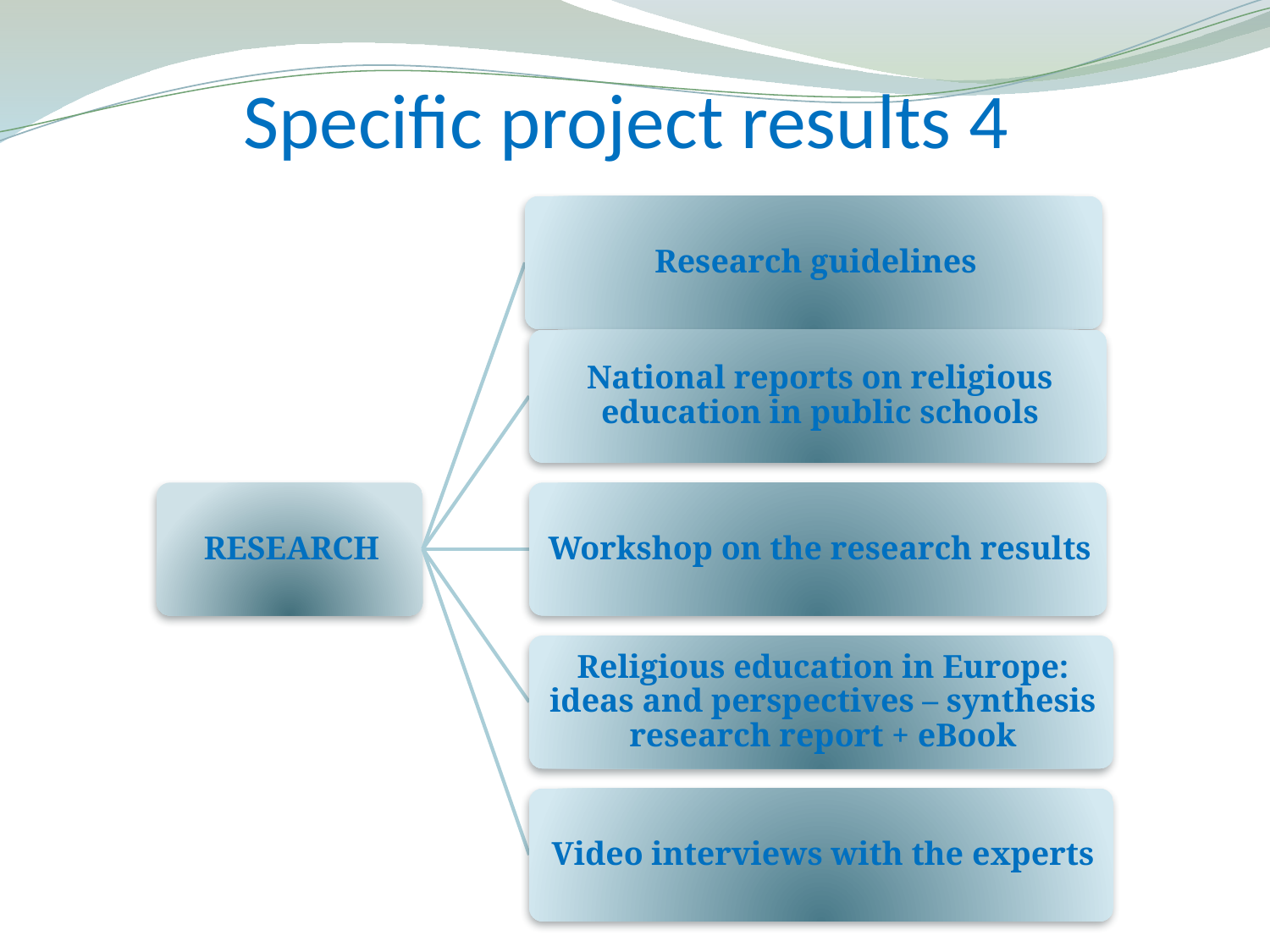

# Specific project results 4
RESEARCH

Research guidelines

National reports on religious education in public schools

Workshop on the research results

Religious education in Europe: ideas and perspectives – synthesis research report + eBook

Video interviews with the experts